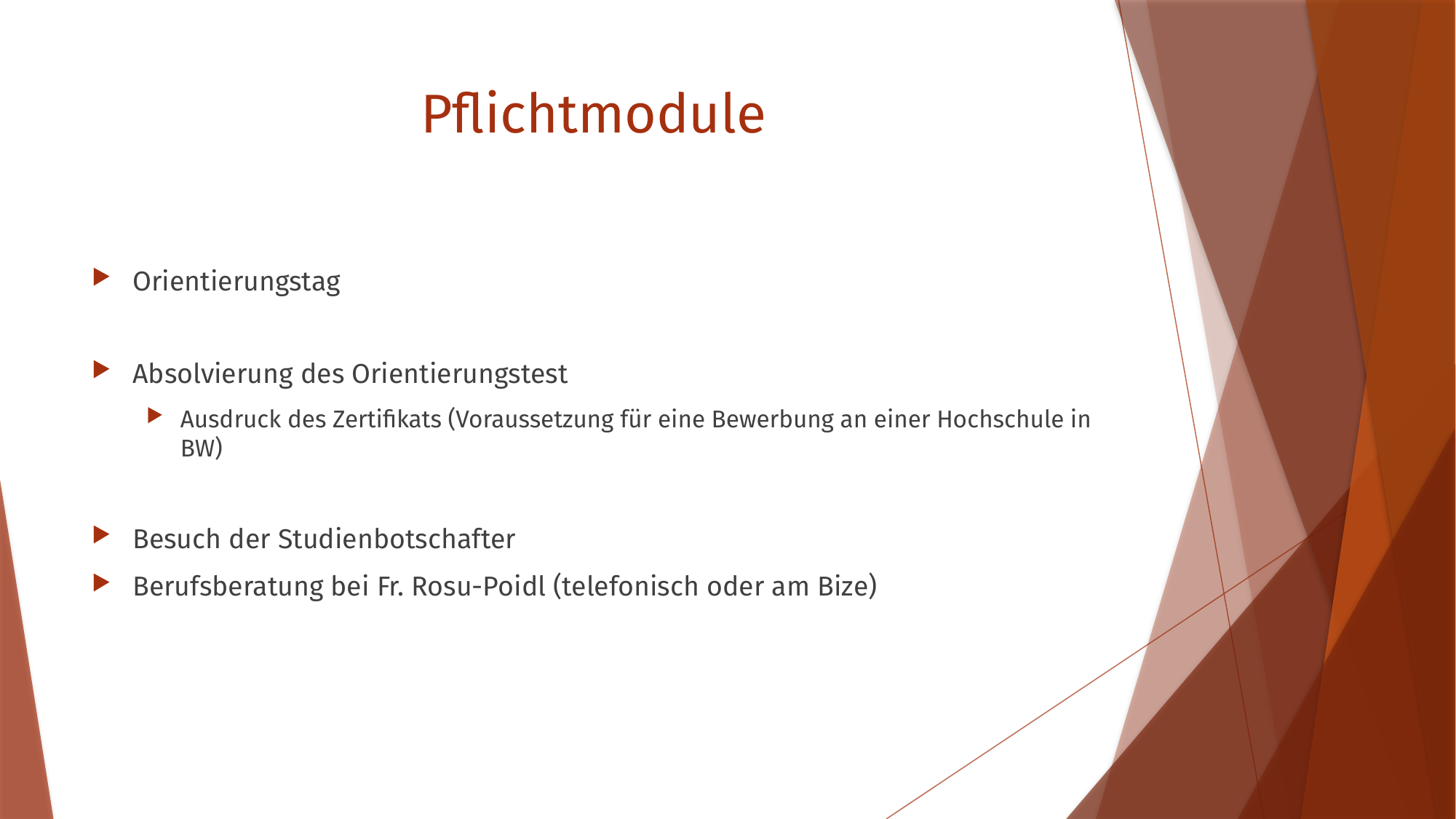

# Pflichtmodule
Orientierungstag

Absolvierung des Orientierungstest
Ausdruck des Zertifikats (Voraussetzung für eine Bewerbung an einer Hochschule in BW)

Besuch der Studienbotschafter
Berufsberatung bei Fr. Rosu-Poidl (telefonisch oder am Bize)